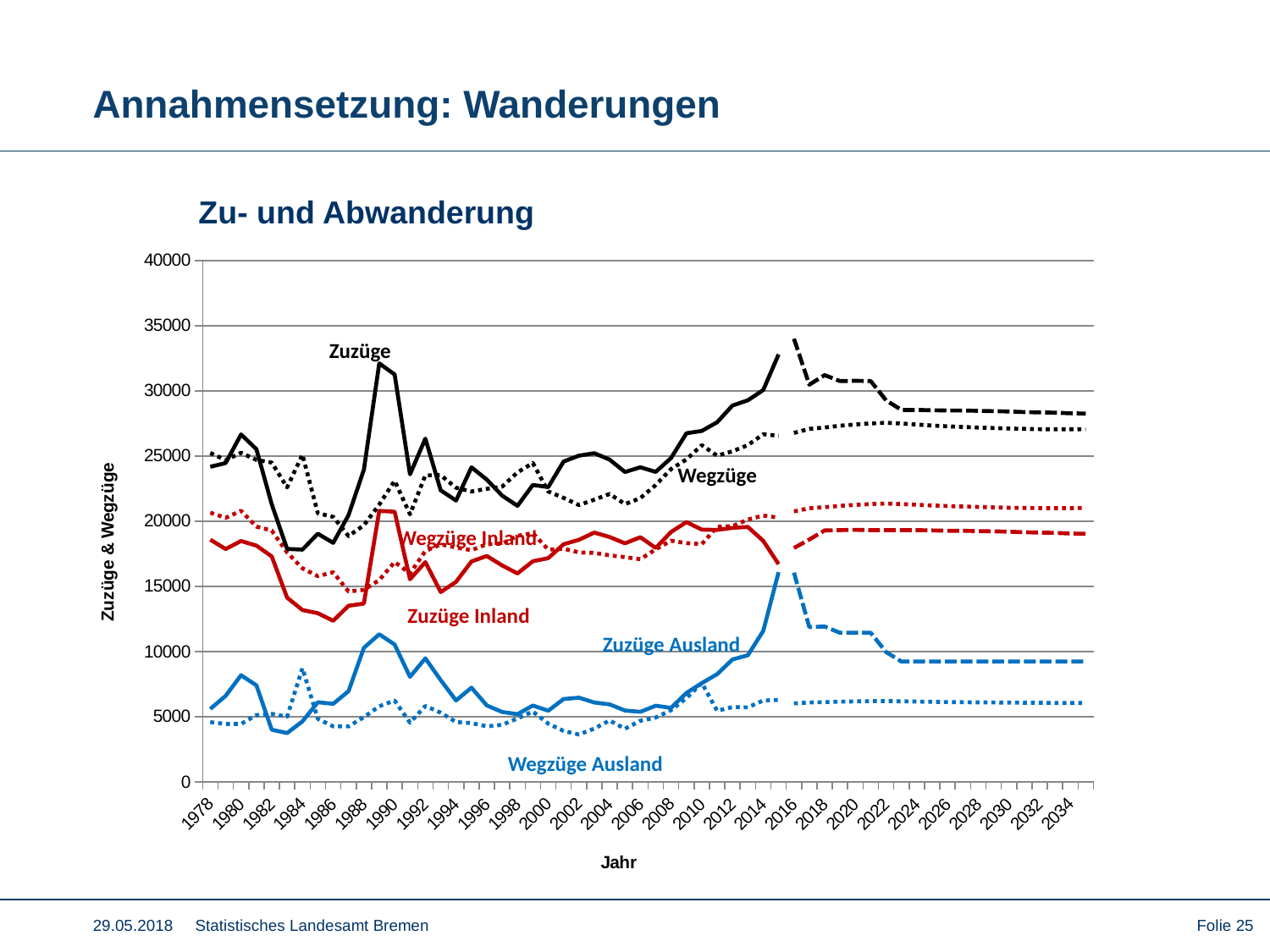

# Annahmensetzung: Wanderungen
Zu- und Abwanderung

### Chart

| Category | Zuzüge HB Ausland | Fortzüge HB Ausland | Zuzüge HB Inland | Fortzüge HB Inland | Zuzüge HB | Fortzüge HB | Zuzüge HB Ausland | Fortzüge HB Ausland | Zuzüge HB Inland | Fortzüge HB Inland | Zuzüge HB | Fortzüge HB |
|---|---|---|---|---|---|---|---|---|---|---|---|---|
| 1978 | 5592.0 | 4580.0 | 18581.0 | 20652.0 | 24173.0 | 25232.0 | None | None | None | None | None | None |
| 1979 | 6595.0 | 4433.0 | 17861.0 | 20253.0 | 24456.0 | 24686.0 | None | None | None | None | None | None |
| 1980 | 8176.0 | 4443.0 | 18476.0 | 20801.0 | 26652.0 | 25244.0 | None | None | None | None | None | None |
| 1981 | 7400.0 | 5117.0 | 18124.0 | 19581.0 | 25524.0 | 24698.0 | None | None | None | None | None | None |
| 1982 | 3996.0 | 5213.0 | 17294.0 | 19279.0 | 21290.0 | 24492.0 | None | None | None | None | None | None |
| 1983 | 3741.0 | 4994.0 | 14130.0 | 17597.0 | 17871.0 | 22591.0 | None | None | None | None | None | None |
| 1984 | 4637.0 | 8717.0 | 13178.0 | 16382.0 | 17815.0 | 25099.0 | None | None | None | None | None | None |
| 1985 | 6104.0 | 4827.0 | 12932.0 | 15776.0 | 19036.0 | 20603.0 | None | None | None | None | None | None |
| 1986 | 5984.0 | 4254.0 | 12352.0 | 16077.0 | 18336.0 | 20331.0 | None | None | None | None | None | None |
| 1987 | 6958.0 | 4255.0 | 13505.0 | 14602.0 | 20463.0 | 18857.0 | None | None | None | None | None | None |
| 1988 | 10279.0 | 4960.0 | 13673.0 | 14727.0 | 23952.0 | 19687.0 | None | None | None | None | None | None |
| 1989 | 11317.0 | 5797.0 | 20787.0 | 15474.0 | 32104.0 | 21271.0 | None | None | None | None | None | None |
| 1990 | 10528.0 | 6232.0 | 20721.0 | 16868.0 | 31249.0 | 23100.0 | None | None | None | None | None | None |
| 1991 | 8054.0 | 4539.0 | 15535.0 | 15984.0 | 23589.0 | 20523.0 | None | None | None | None | None | None |
| 1992 | 9472.0 | 5816.0 | 16860.0 | 17702.0 | 26332.0 | 23518.0 | None | None | None | None | None | None |
| 1993 | 7804.0 | 5302.0 | 14558.0 | 18223.0 | 22362.0 | 23525.0 | None | None | None | None | None | None |
| 1994 | 6241.0 | 4584.0 | 15342.0 | 17979.0 | 21583.0 | 22563.0 | None | None | None | None | None | None |
| 1995 | 7222.0 | 4505.0 | 16905.0 | 17772.0 | 24127.0 | 22277.0 | None | None | None | None | None | None |
| 1996 | 5858.0 | 4253.0 | 17329.0 | 18229.0 | 23187.0 | 22482.0 | None | None | None | None | None | None |
| 1997 | 5356.0 | 4373.0 | 16601.0 | 18276.0 | 21957.0 | 22649.0 | None | None | None | None | None | None |
| 1998 | 5188.0 | 4863.0 | 15986.0 | 18880.0 | 21174.0 | 23743.0 | None | None | None | None | None | None |
| 1999 | 5853.0 | 5388.0 | 16925.0 | 19074.0 | 22778.0 | 24462.0 | None | None | None | None | None | None |
| 2000 | 5453.0 | 4459.0 | 17160.0 | 17822.0 | 22613.0 | 22281.0 | None | None | None | None | None | None |
| 2001 | 6350.0 | 3901.0 | 18227.0 | 17882.0 | 24577.0 | 21783.0 | None | None | None | None | None | None |
| 2002 | 6454.0 | 3630.0 | 18570.0 | 17602.0 | 25024.0 | 21232.0 | None | None | None | None | None | None |
| 2003 | 6087.0 | 4080.0 | 19125.0 | 17565.0 | 25212.0 | 21645.0 | None | None | None | None | None | None |
| 2004 | 5939.0 | 4706.0 | 18782.0 | 17380.0 | 24721.0 | 22086.0 | None | None | None | None | None | None |
| 2005 | 5468.0 | 4070.0 | 18301.0 | 17238.0 | 23769.0 | 21308.0 | None | None | None | None | None | None |
| 2006 | 5370.0 | 4683.0 | 18766.0 | 17079.0 | 24136.0 | 21762.0 | None | None | None | None | None | None |
| 2007 | 5835.0 | 4930.0 | 17942.0 | 17841.0 | 23777.0 | 22771.0 | None | None | None | None | None | None |
| 2008 | 5671.0 | 5497.0 | 19171.0 | 18497.0 | 24842.0 | 23994.0 | None | None | None | None | None | None |
| 2009 | 6817.0 | 6424.0 | 19924.0 | 18314.0 | 26741.0 | 24738.0 | None | None | None | None | None | None |
| 2010 | 7569.0 | 7591.0 | 19351.0 | 18237.0 | 26920.0 | 25828.0 | None | None | None | None | None | None |
| 2011 | 8258.0 | 5444.0 | 19329.0 | 19577.0 | 27587.0 | 25021.0 | None | None | None | None | None | None |
| 2012 | 9387.0 | 5738.0 | 19485.0 | 19620.0 | 28872.0 | 25358.0 | None | None | None | None | None | None |
| 2013 | 9710.0 | 5711.0 | 19556.0 | 20121.0 | 29266.0 | 25832.0 | None | None | None | None | None | None |
| 2014 | 11575.0 | 6241.0 | 18487.0 | 20429.0 | 30062.0 | 26670.0 | None | None | None | None | None | None |
| 2015 | 16085.0 | 6273.0 | 16704.0 | 20272.0 | 32789.0 | 26545.0 | None | None | None | None | None | None |
| 2016 | None | None | None | None | None | None | 16050.0 | 6017.0 | 17940.0 | 20751.0 | 33990.0 | 26768.0 |
| 2017 | None | None | None | None | None | None | 11875.0 | 6086.0 | 18592.0 | 20992.0 | 30467.0 | 27078.0 |
| 2018 | None | None | None | None | None | None | 11913.0 | 6111.0 | 19290.0 | 21070.0 | 31203.0 | 27181.0 |
| 2019 | None | None | None | None | None | None | 11430.0 | 6146.0 | 19312.0 | 21174.0 | 30742.0 | 27320.0 |
| 2020 | None | None | None | None | None | None | 11430.0 | 6170.0 | 19335.0 | 21247.0 | 30765.0 | 27417.0 |
| 2021 | None | None | None | None | None | None | 11430.0 | 6187.0 | 19312.0 | 21313.0 | 30742.0 | 27500.0 |
| 2022 | None | None | None | None | None | None | 9957.0 | 6193.0 | 19310.0 | 21350.0 | 29267.0 | 27543.0 |
| 2023 | None | None | None | None | None | None | 9221.0 | 6177.0 | 19310.0 | 21314.0 | 28531.0 | 27491.0 |
| 2024 | None | None | None | None | None | None | 9221.0 | 6153.0 | 19310.0 | 21254.0 | 28531.0 | 27407.0 |
| 2025 | None | None | None | None | None | None | 9221.0 | 6134.0 | 19287.0 | 21202.0 | 28508.0 | 27336.0 |
| 2026 | None | None | None | None | None | None | 9221.0 | 6117.0 | 19264.0 | 21158.0 | 28485.0 | 27275.0 |
| 2027 | None | None | None | None | None | None | 9221.0 | 6104.0 | 19263.0 | 21120.0 | 28484.0 | 27224.0 |
| 2028 | None | None | None | None | None | None | 9221.0 | 6094.0 | 19240.0 | 21087.0 | 28461.0 | 27181.0 |
| 2029 | None | None | None | None | None | None | 9221.0 | 6084.0 | 19216.0 | 21057.0 | 28437.0 | 27141.0 |
| 2030 | None | None | None | None | None | None | 9221.0 | 6075.0 | 19193.0 | 21030.0 | 28414.0 | 27105.0 |
| 2031 | None | None | None | None | None | None | 9221.0 | 6066.0 | 19146.0 | 21011.0 | 28367.0 | 27077.0 |
| 2032 | None | None | None | None | None | None | 9221.0 | 6058.0 | 19124.0 | 20998.0 | 28345.0 | 27056.0 |
| 2033 | None | None | None | None | None | None | 9221.0 | 6053.0 | 19101.0 | 20995.0 | 28322.0 | 27048.0 |
| 2034 | None | None | None | None | None | None | 9221.0 | 6051.0 | 19053.0 | 20999.0 | 28274.0 | 27050.0 |
| 2035 | None | None | None | None | None | None | 9221.0 | 6051.0 | 19029.0 | 21007.0 | 28250.0 | 27058.0 |
Zuzüge
Wegzüge
Wegzüge Inland
Zuzüge Inland
Zuzüge Ausland
Wegzüge Ausland
29.05.2018     Statistisches Landesamt Bremen
Folie 25